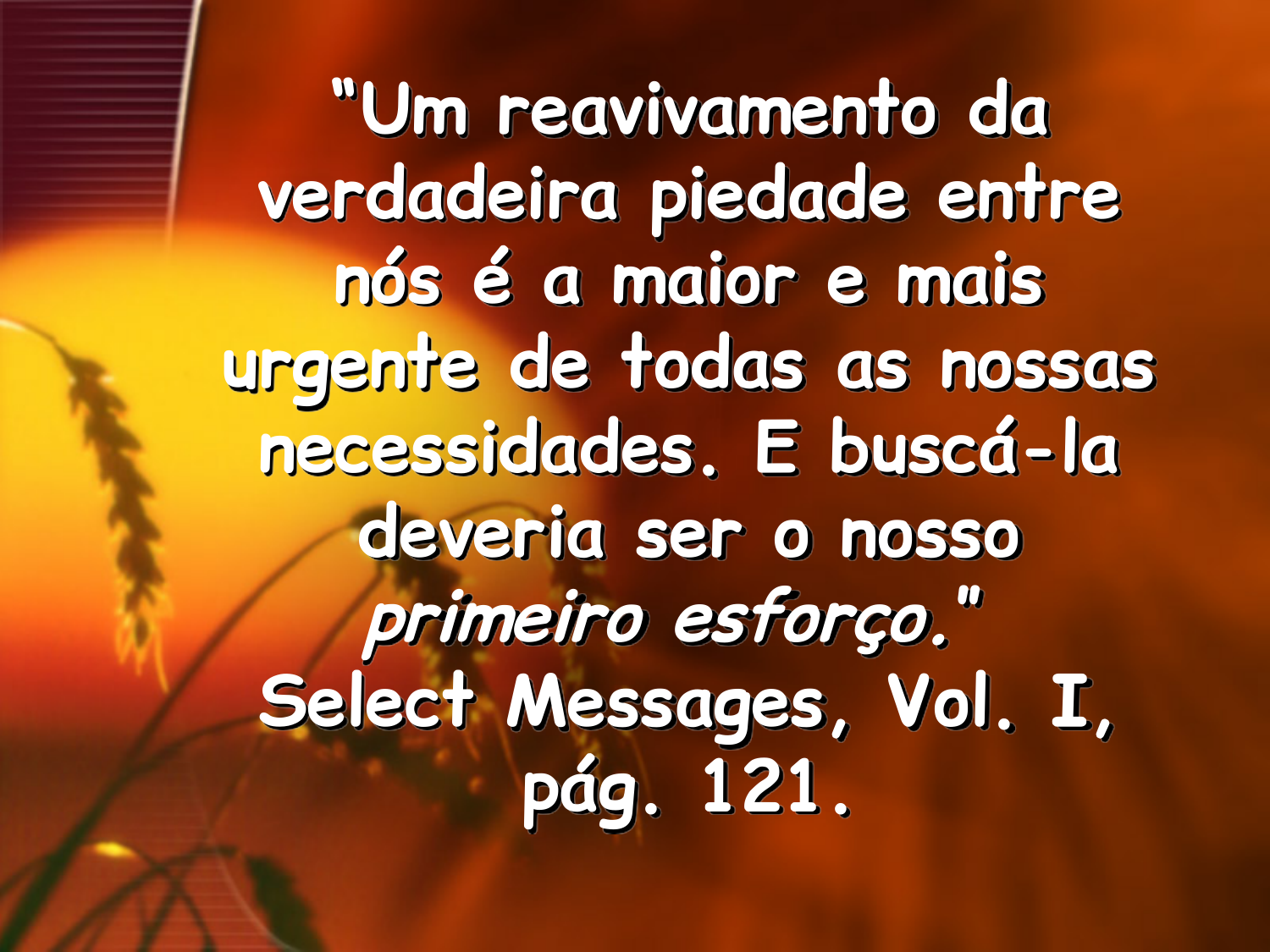

# “Um reavivamento da verdadeira piedade entre nós é a maior e mais urgente de todas as nossas necessidades. E buscá-la deveria ser o nosso primeiro esforço.” Select Messages, Vol. I, pág. 121.